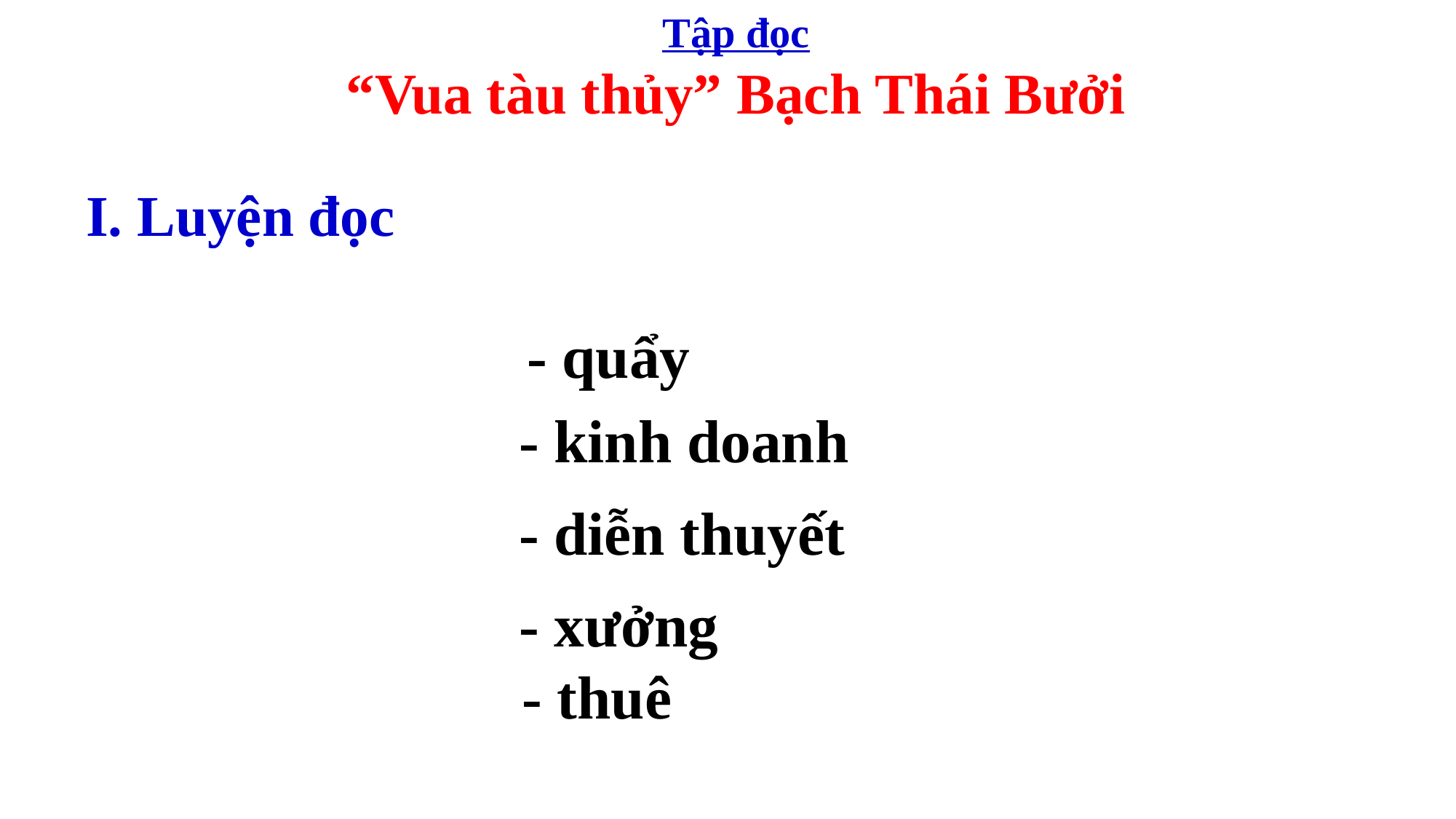

Tập đọc
“Vua tàu thủy” Bạch Thái Bưởi

I. Luyện đọc
- quẩy
- kinh doanh
- diễn thuyết
- xưởng
- thuê